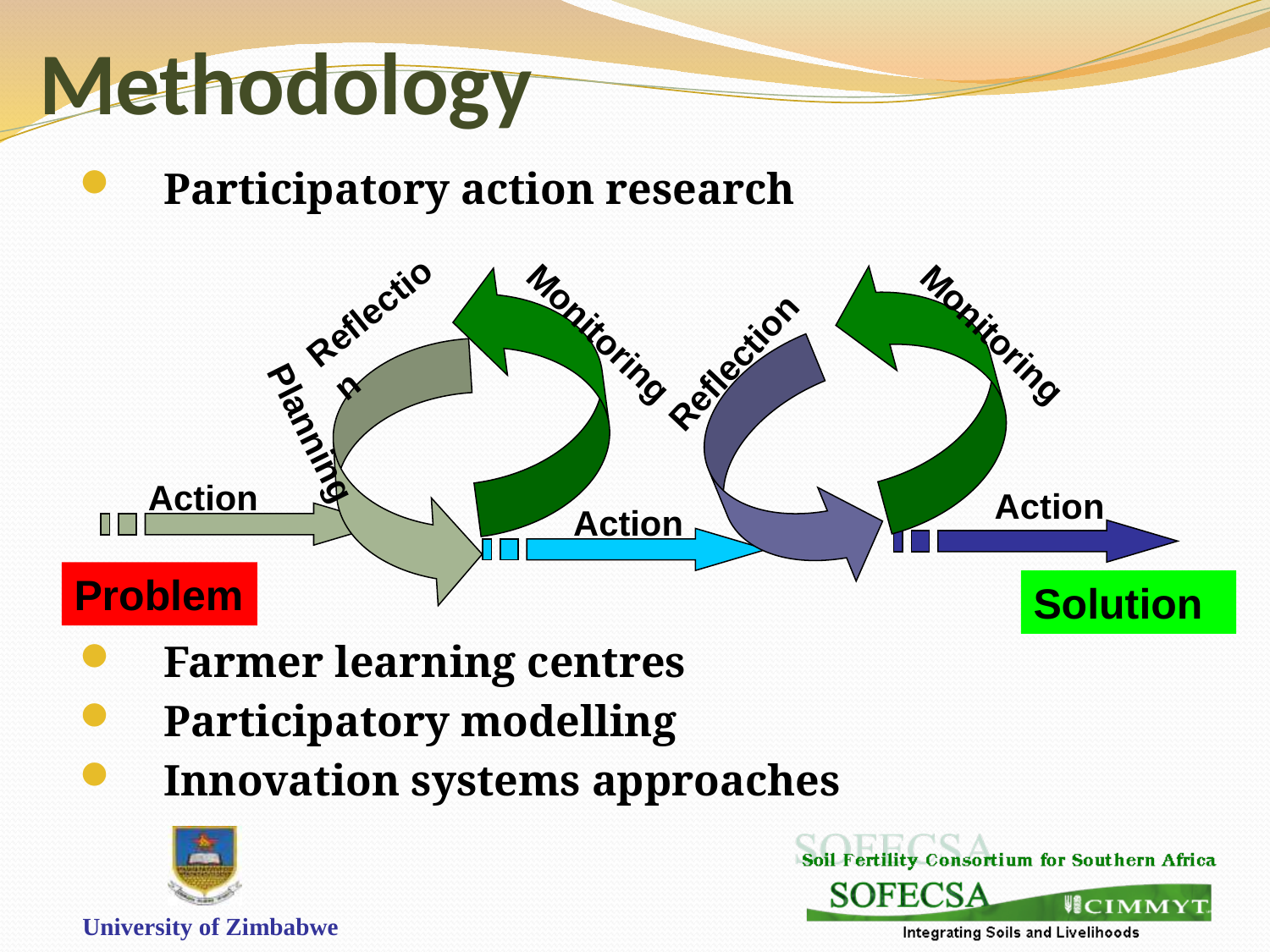

# Methodology
Participatory action research

Farmer learning centres
Participatory modelling
Innovation systems approaches

Reflection
Monitoring
Monitoring
Reflection

Action
Action
Action

Problem
Solution
Planning